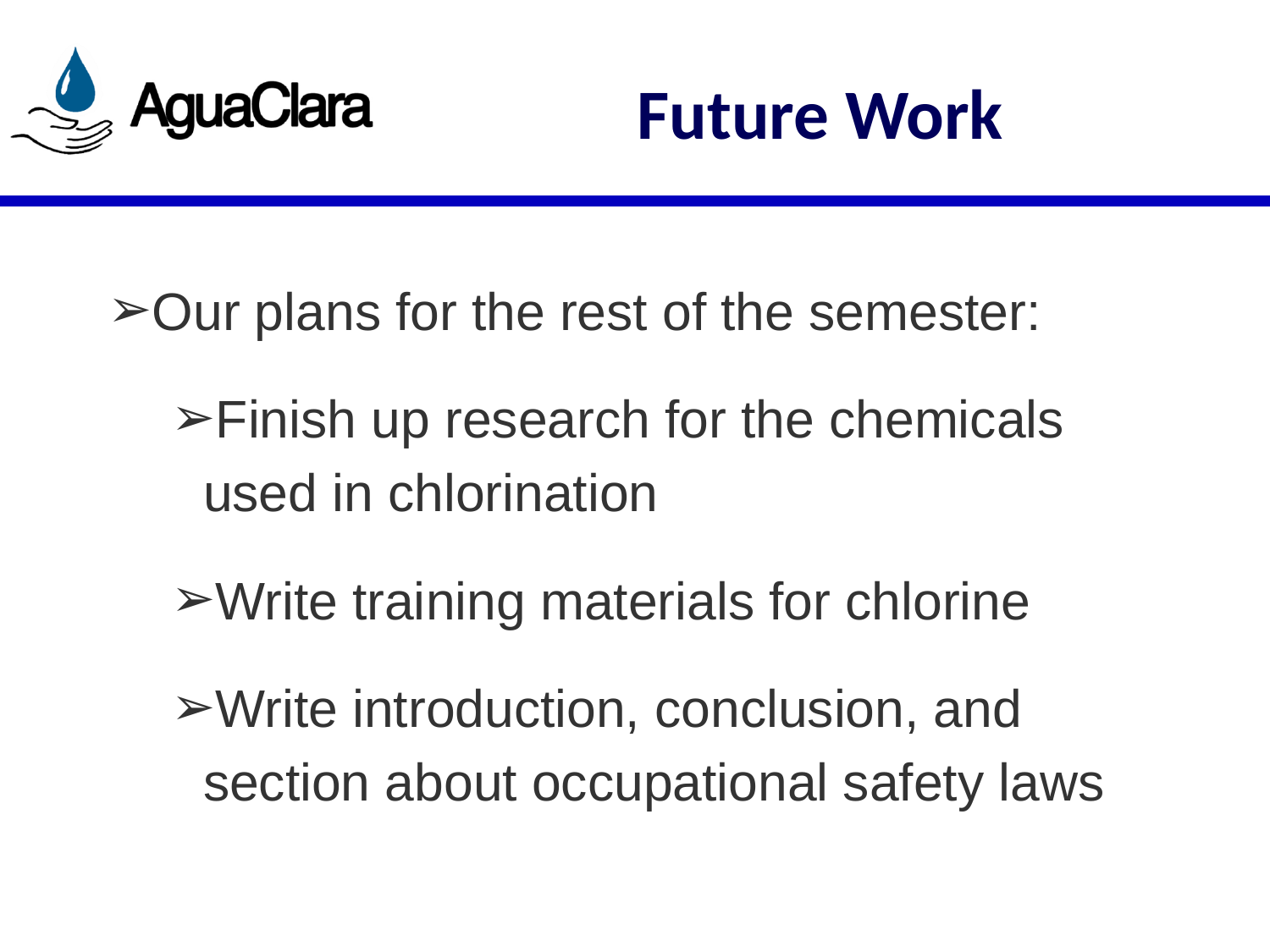

# Future Work
Our plans for the rest of the semester:
Finish up research for the chemicals used in chlorination
Write training materials for chlorine
Write introduction, conclusion, and section about occupational safety laws